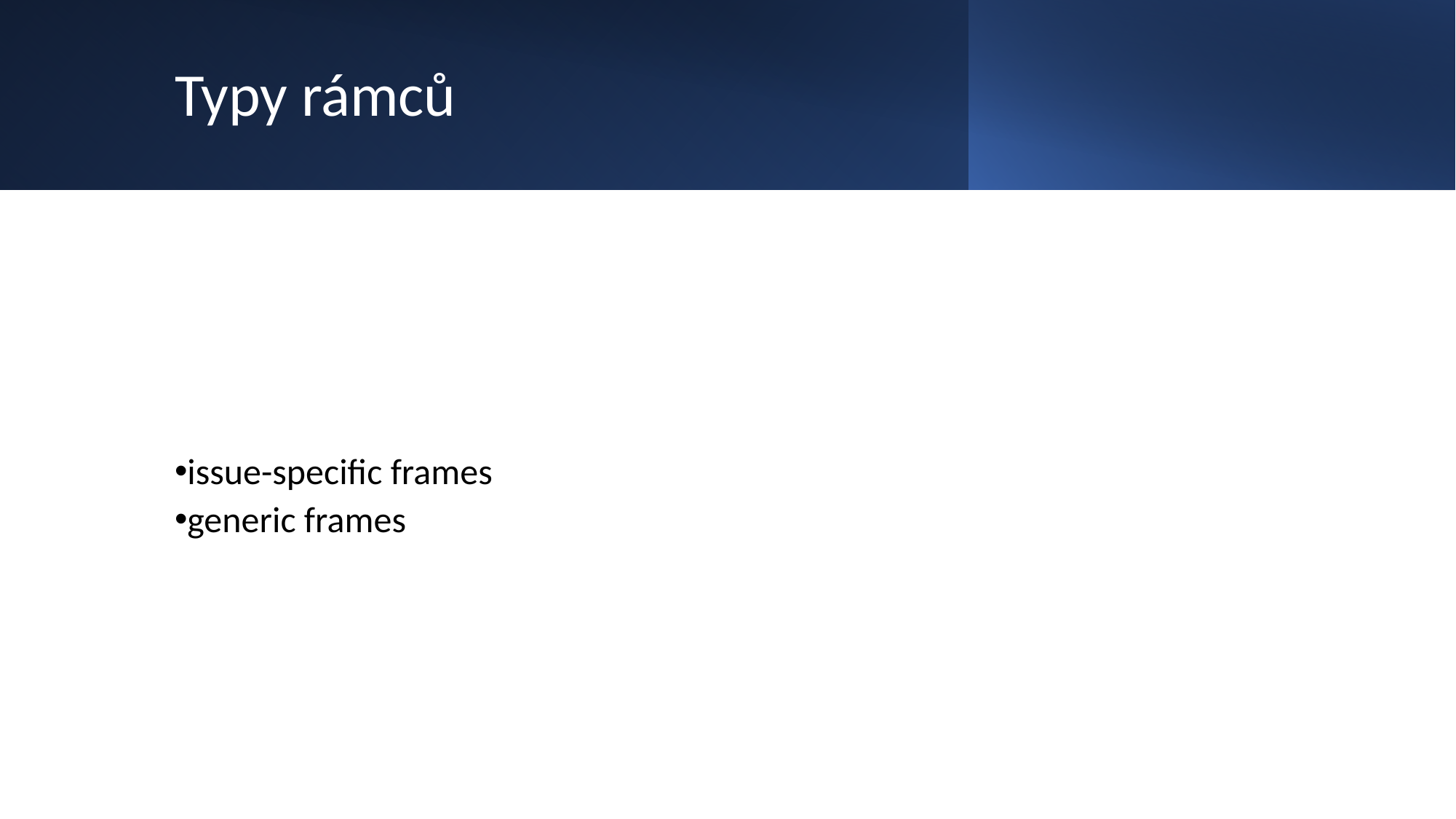

# Typy rámců
issue-specific frames
generic frames